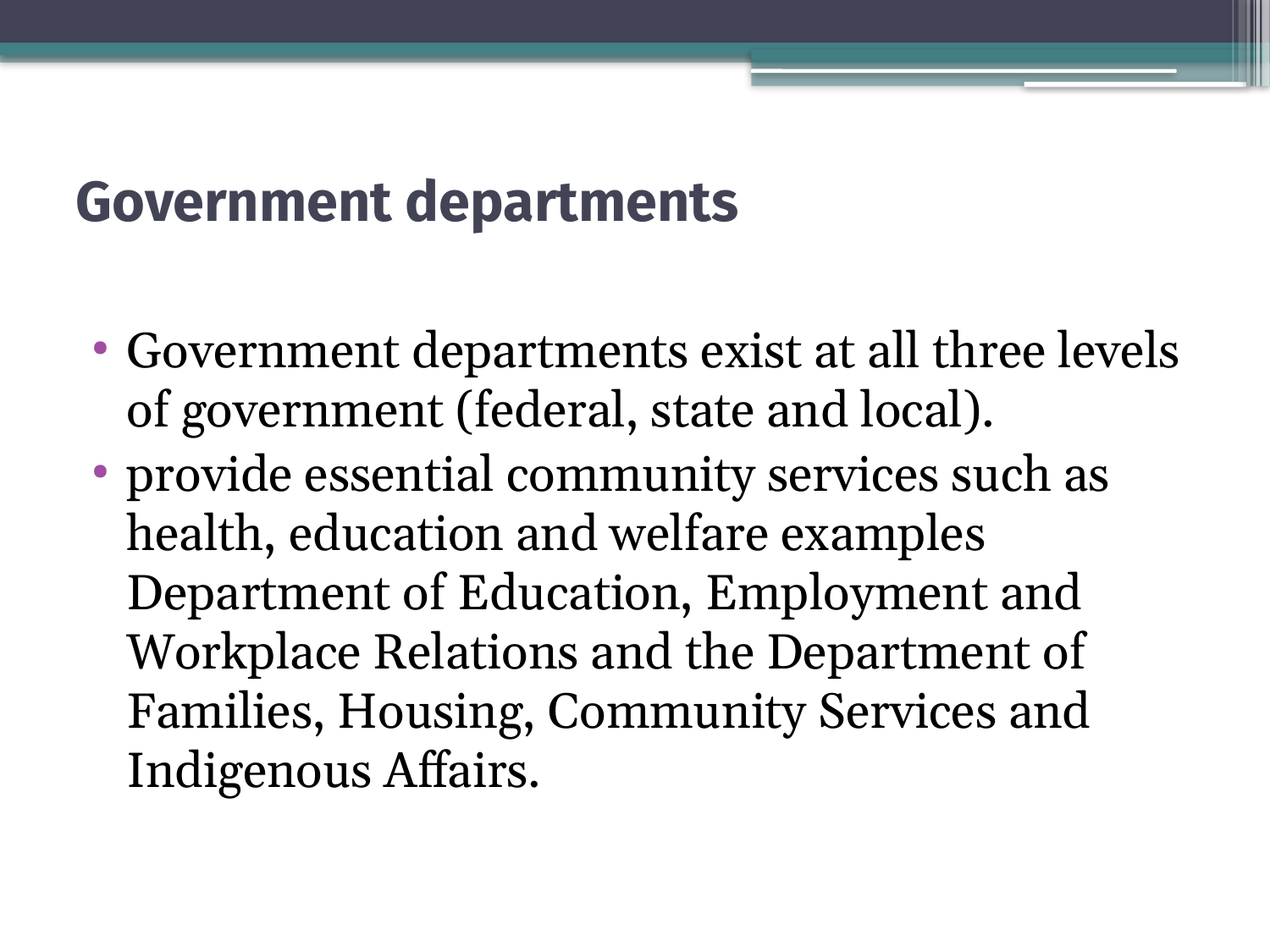

# Government departments
Government departments exist at all three levels of government (federal, state and local).
provide essential community services such as health, education and welfare examples Department of Education, Employment and Workplace Relations and the Department of Families, Housing, Community Services and Indigenous Affairs.